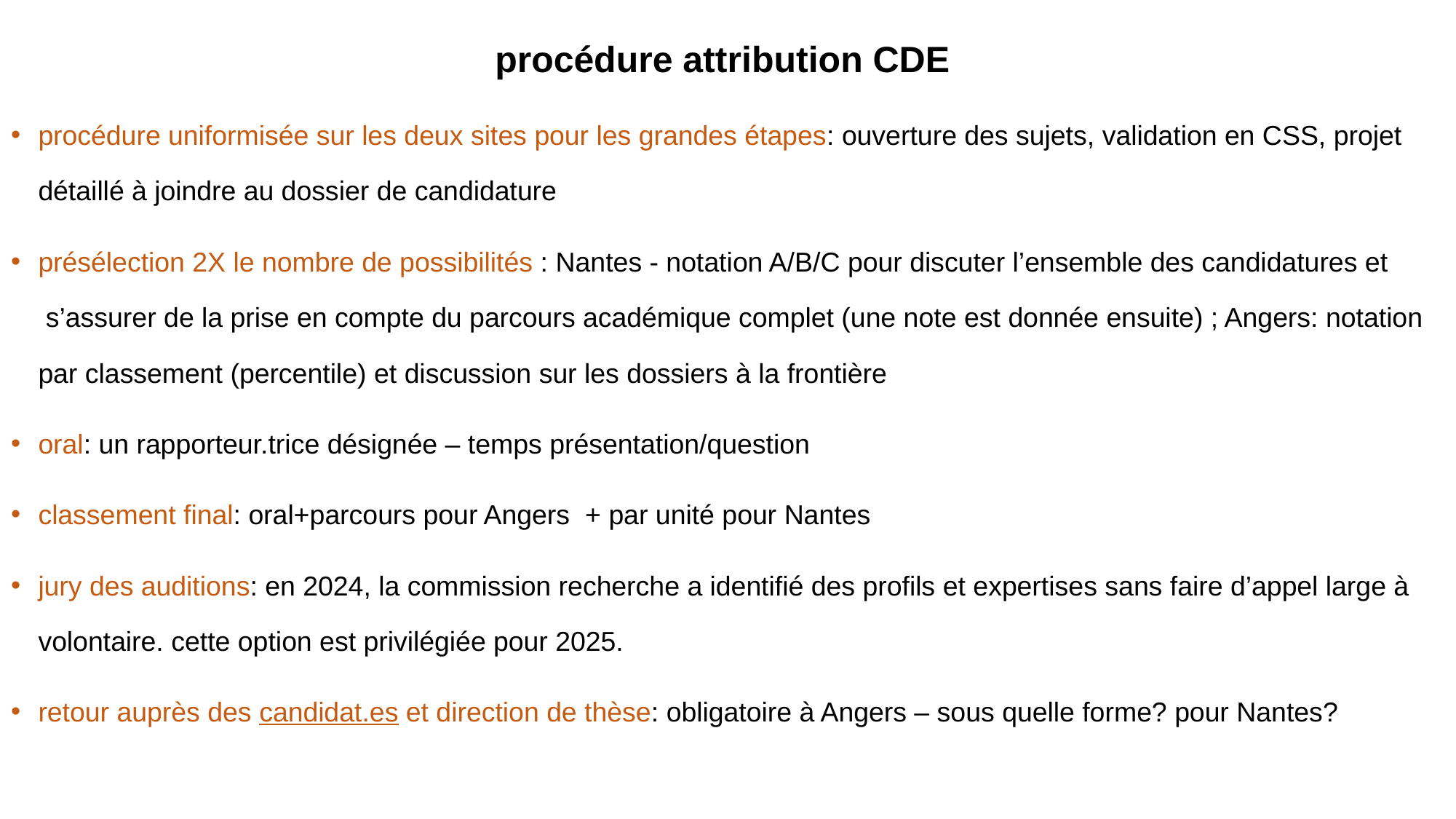

procédure attribution CDE
procédure uniformisée sur les deux sites pour les grandes étapes: ouverture des sujets, validation en CSS, projet détaillé à joindre au dossier de candidature
présélection 2X le nombre de possibilités : Nantes - notation A/B/C pour discuter l’ensemble des candidatures et  s’assurer de la prise en compte du parcours académique complet (une note est donnée ensuite) ; Angers: notation par classement (percentile) et discussion sur les dossiers à la frontière
oral: un rapporteur.trice désignée – temps présentation/question
classement final: oral+parcours pour Angers  + par unité pour Nantes
jury des auditions: en 2024, la commission recherche a identifié des profils et expertises sans faire d’appel large à volontaire. cette option est privilégiée pour 2025.
retour auprès des candidat.es et direction de thèse: obligatoire à Angers – sous quelle forme? pour Nantes?